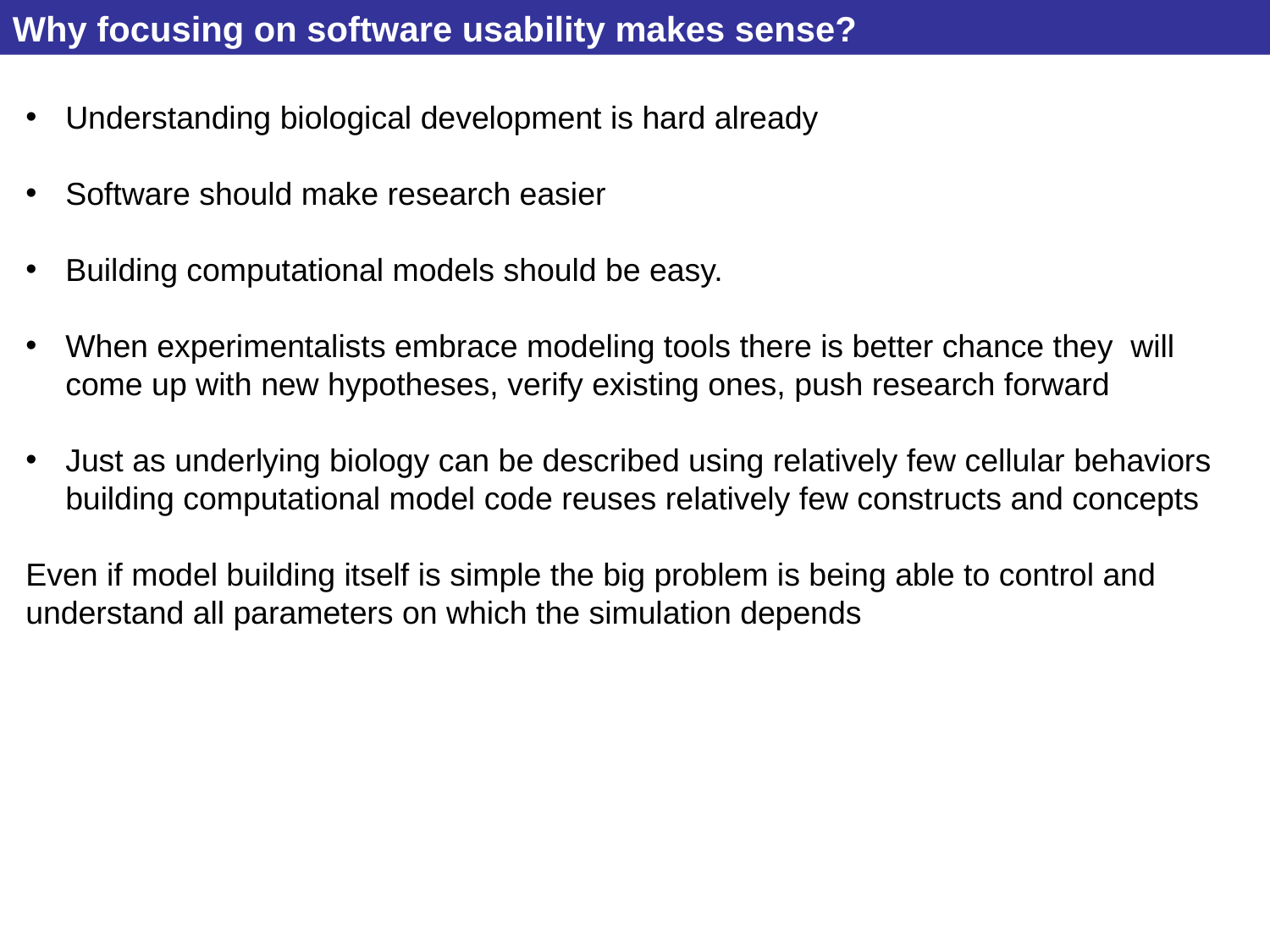

Why focusing on software usability makes sense?
Understanding biological development is hard already

Software should make research easier

Building computational models should be easy.

When experimentalists embrace modeling tools there is better chance they  will come up with new hypotheses, verify existing ones, push research forward

Just as underlying biology can be described using relatively few cellular behaviors building computational model code reuses relatively few constructs and concepts

Even if model building itself is simple the big problem is being able to control and understand all parameters on which the simulation depends